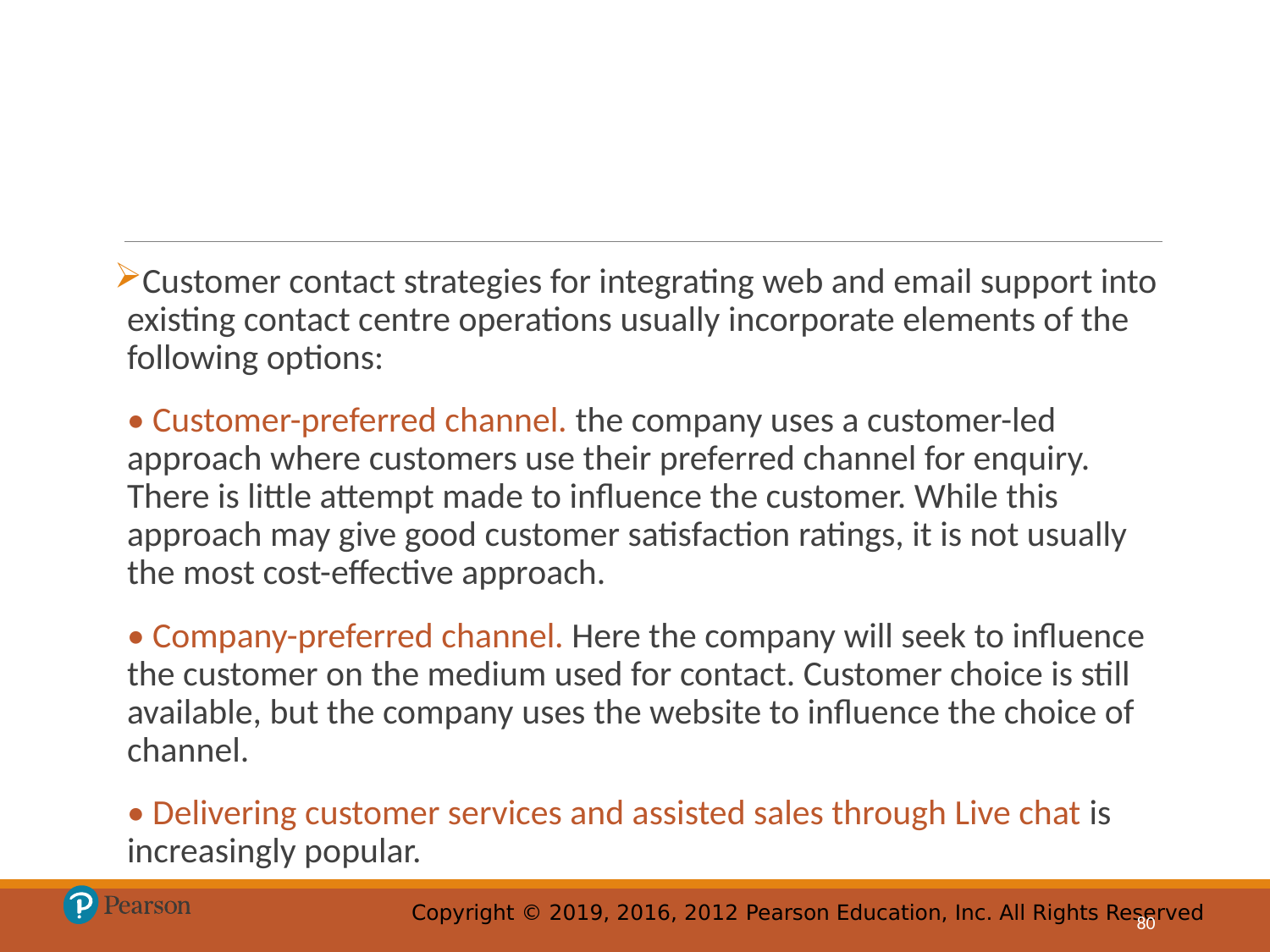

Customer contact strategies for integrating web and email support into existing contact centre operations usually incorporate elements of the following options:
• Customer-preferred channel. the company uses a customer-led approach where customers use their preferred channel for enquiry. There is little attempt made to influence the customer. While this approach may give good customer satisfaction ratings, it is not usually the most cost-effective approach.
• Company-preferred channel. Here the company will seek to influence the customer on the medium used for contact. Customer choice is still available, but the company uses the website to influence the choice of channel.
• Delivering customer services and assisted sales through Live chat is increasingly popular.

80